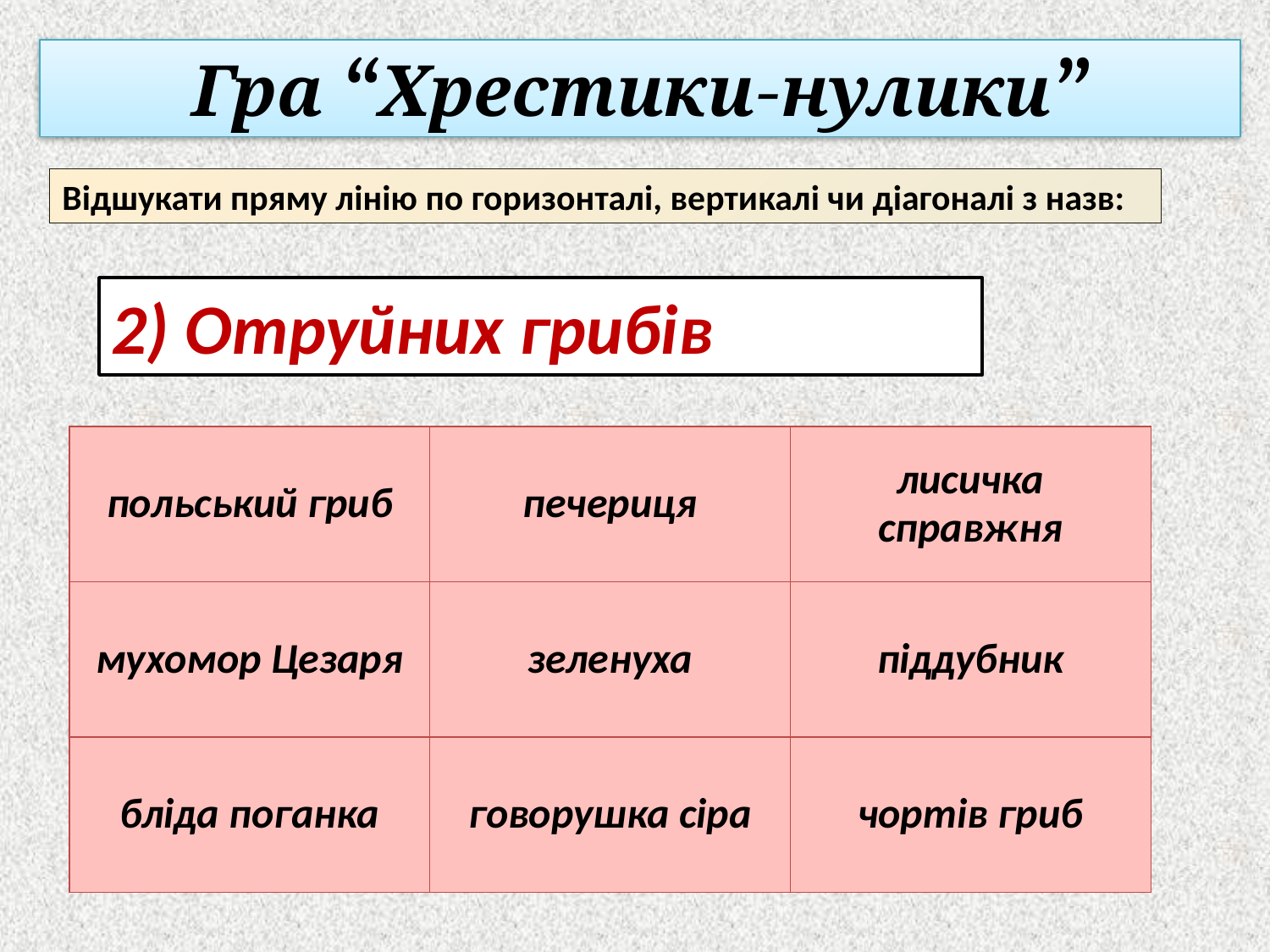

Гра “Хрестики-нулики”
Відшукати пряму лінію по горизонталі, вертикалі чи діагоналі з назв:
2) Отруйних грибів
| польський гриб | печериця | лисичка справжня |
| --- | --- | --- |
| мухомор Цезаря | зеленуха | піддубник |
| бліда поганка | говорушка сіра | чортів гриб |